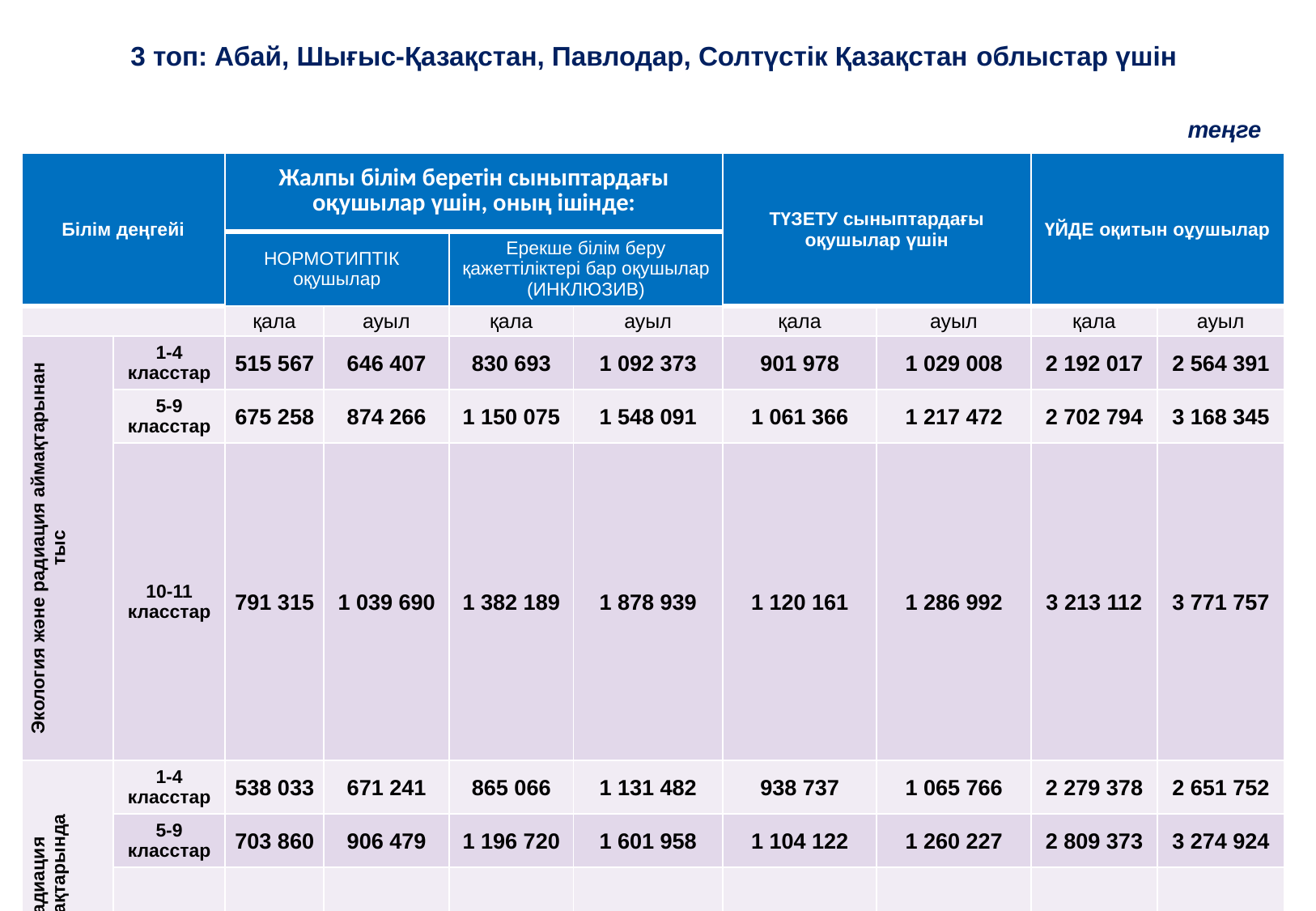

3 топ: Абай, Шығыс-Қазақстан, Павлодар, Солтүстік Қазақстан облыстар үшін
теңге
| Білім деңгейі |  | Жалпы білім беретін сыныптардағы оқушылар үшін, оның ішінде: |  |  |  | ТҮЗЕТУ сыныптардағы оқушылар үшін |  | ҮЙДЕ оқитын оұушылар |  |
| --- | --- | --- | --- | --- | --- | --- | --- | --- | --- |
|  |  | НОРМОТИПТІК оқушылар |  | Ерекше білім беру қажеттіліктері бар оқушылар (ИНКЛЮЗИВ) |  |  |  |  |  |
|  |  | қала | ауыл | қала | ауыл | қала | ауыл | қала | ауыл |
| Экология және радиация аймақтарынан тыс | 1-4 класстар | 515 567 | 646 407 | 830 693 | 1 092 373 | 901 978 | 1 029 008 | 2 192 017 | 2 564 391 |
|  | 5-9 класстар | 675 258 | 874 266 | 1 150 075 | 1 548 091 | 1 061 366 | 1 217 472 | 2 702 794 | 3 168 345 |
|  | 10-11 класстар | 791 315 | 1 039 690 | 1 382 189 | 1 878 939 | 1 120 161 | 1 286 992 | 3 213 112 | 3 771 757 |
| Радиация аймақтарында | 1-4 класстар | 538 033 | 671 241 | 865 066 | 1 131 482 | 938 737 | 1 065 766 | 2 279 378 | 2 651 752 |
|  | 5-9 класстар | 703 860 | 906 479 | 1 196 720 | 1 601 958 | 1 104 122 | 1 260 227 | 2 809 373 | 3 274 924 |
|  | 10-11 класстар | 824 376 | 1 077 261 | 1 437 752 | 1 943 522 | 1 165 128 | 1 331 959 | 3 338 891 | 3 897 536 |
| Экология аймақтарында | 1-4 класстар | 624 096 | 772 006 | 1 025 069 | 1 320 889 | 1 113 549 | 1 240 578 | 2 768 408 | 3 140 782 |
|  | 5-9 класстар | 828 019 | 1 053 067 | 1 432 915 | 1 883 011 | 1 316 172 | 1 472 278 | 3 417 736 | 3 883 288 |
|  | 10-11 класстар | 976 222 | 1 257 117 | 1 729 321 | 2 291 111 | 1 390 915 | 1 557 746 | 4 066 481 | 4 625 126 |